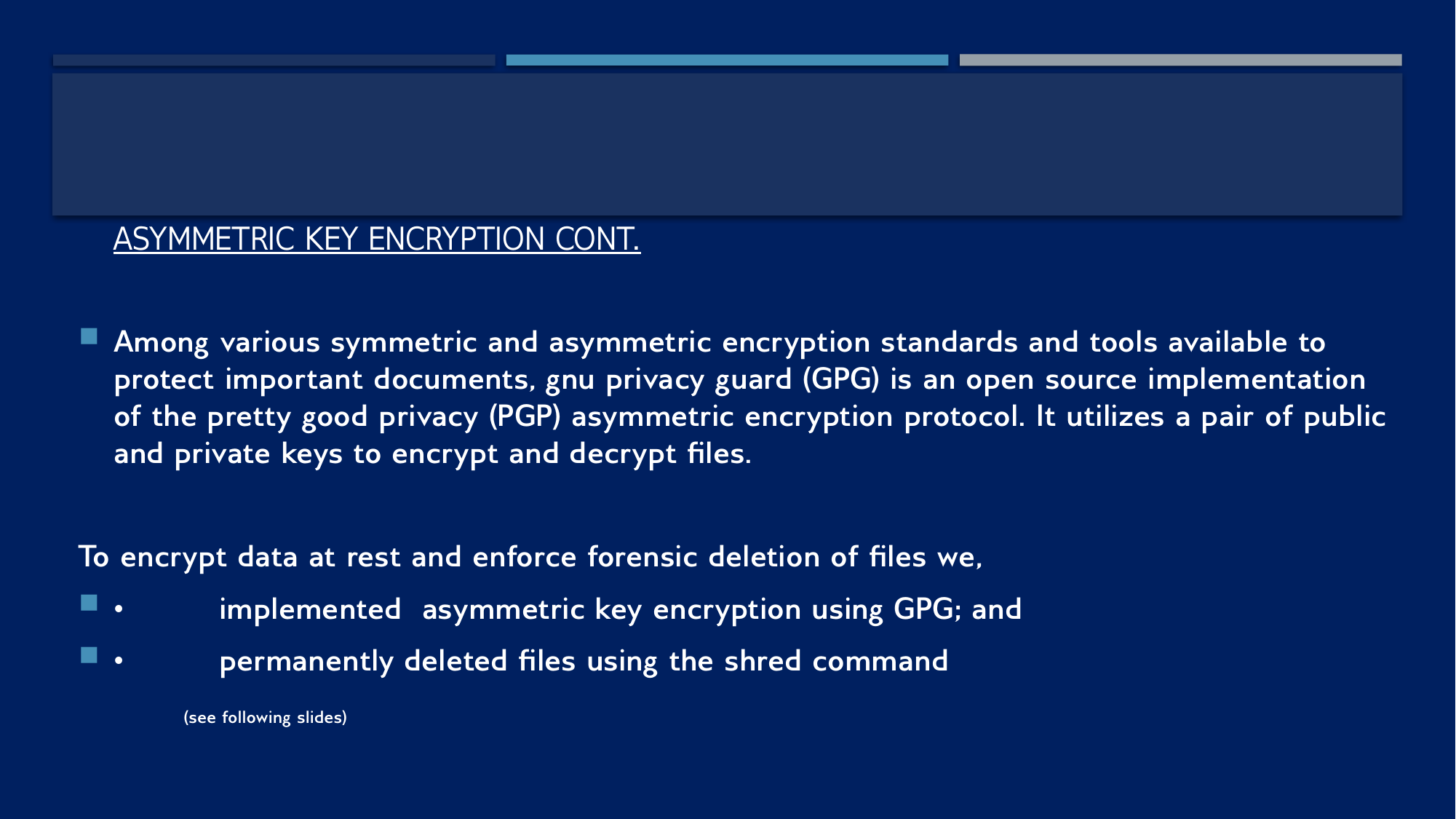

# Asymmetric Key Encryption cont.
Among various symmetric and asymmetric encryption standards and tools available to protect important documents, gnu privacy guard (GPG) is an open source implementation of the pretty good privacy (PGP) asymmetric encryption protocol. It utilizes a pair of public and private keys to encrypt and decrypt files.

To encrypt data at rest and enforce forensic deletion of files we,
•	implemented  asymmetric key encryption using GPG; and
•	permanently deleted files using the shred command
													(see following slides)